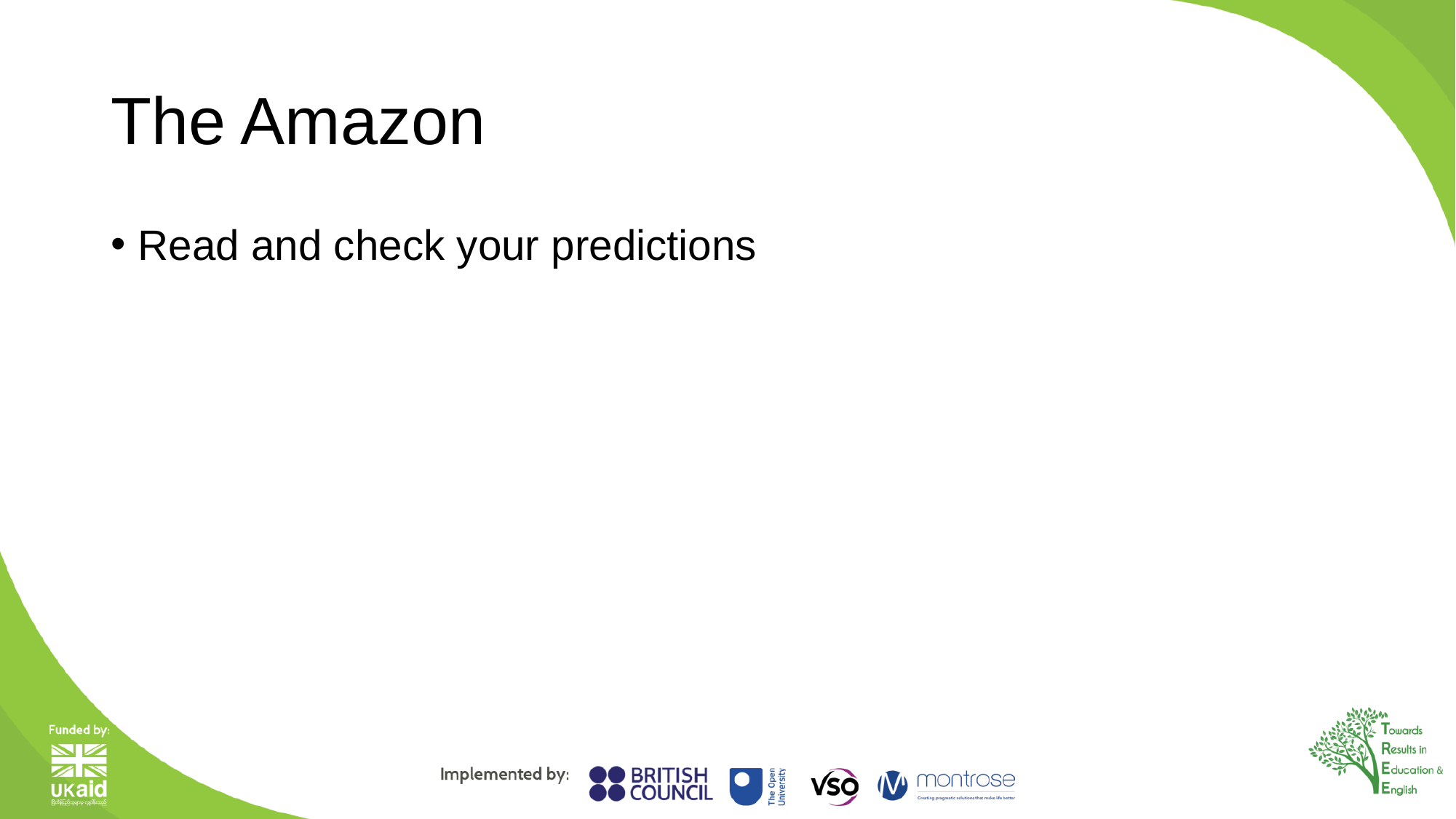

# The Amazon
Read and check your predictions